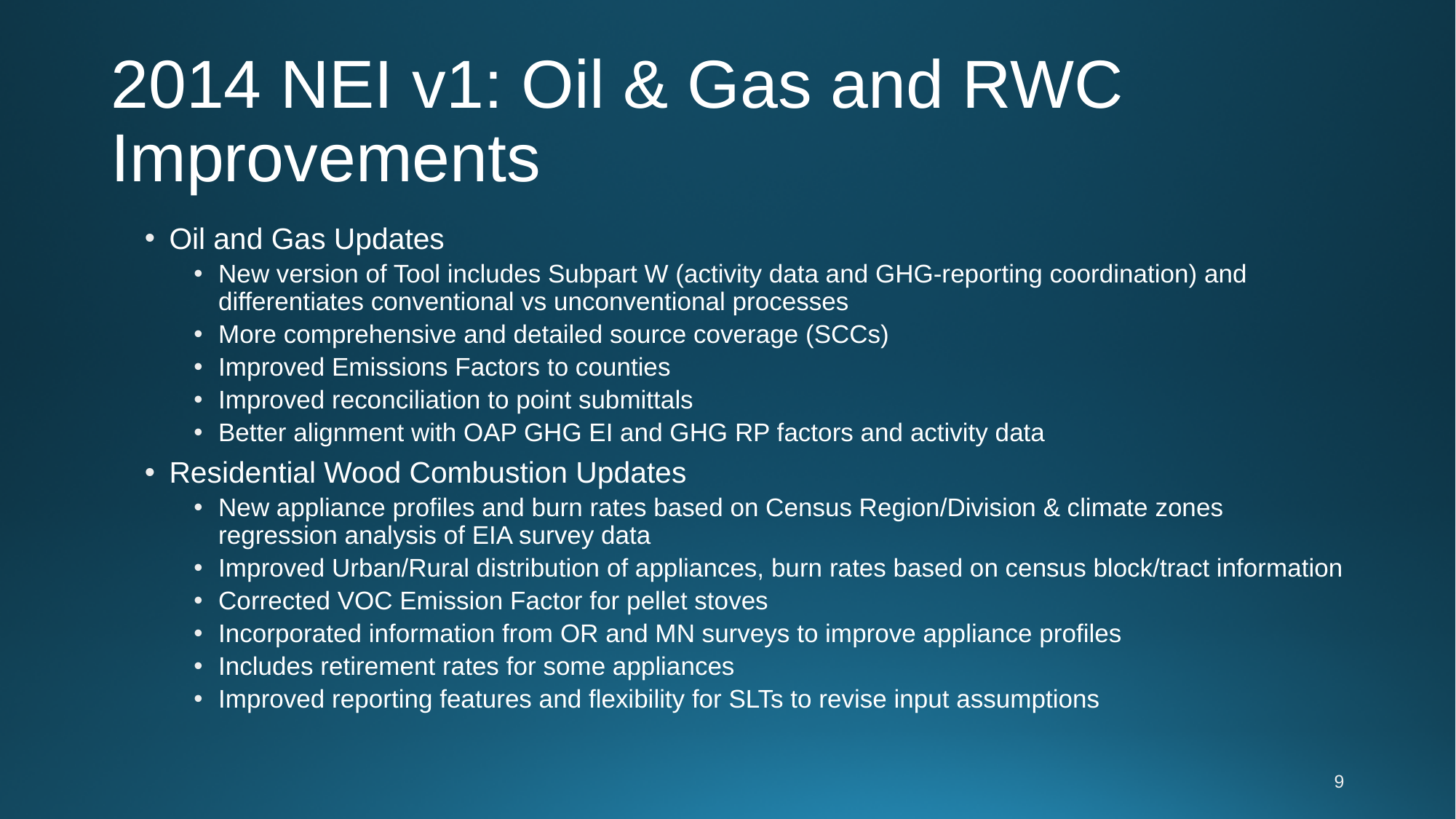

# 2014 NEI v1: Oil & Gas and RWC Improvements
Oil and Gas Updates
New version of Tool includes Subpart W (activity data and GHG-reporting coordination) and differentiates conventional vs unconventional processes
More comprehensive and detailed source coverage (SCCs)
Improved Emissions Factors to counties
Improved reconciliation to point submittals
Better alignment with OAP GHG EI and GHG RP factors and activity data
Residential Wood Combustion Updates
New appliance profiles and burn rates based on Census Region/Division & climate zones regression analysis of EIA survey data
Improved Urban/Rural distribution of appliances, burn rates based on census block/tract information
Corrected VOC Emission Factor for pellet stoves
Incorporated information from OR and MN surveys to improve appliance profiles
Includes retirement rates for some appliances
Improved reporting features and flexibility for SLTs to revise input assumptions

9